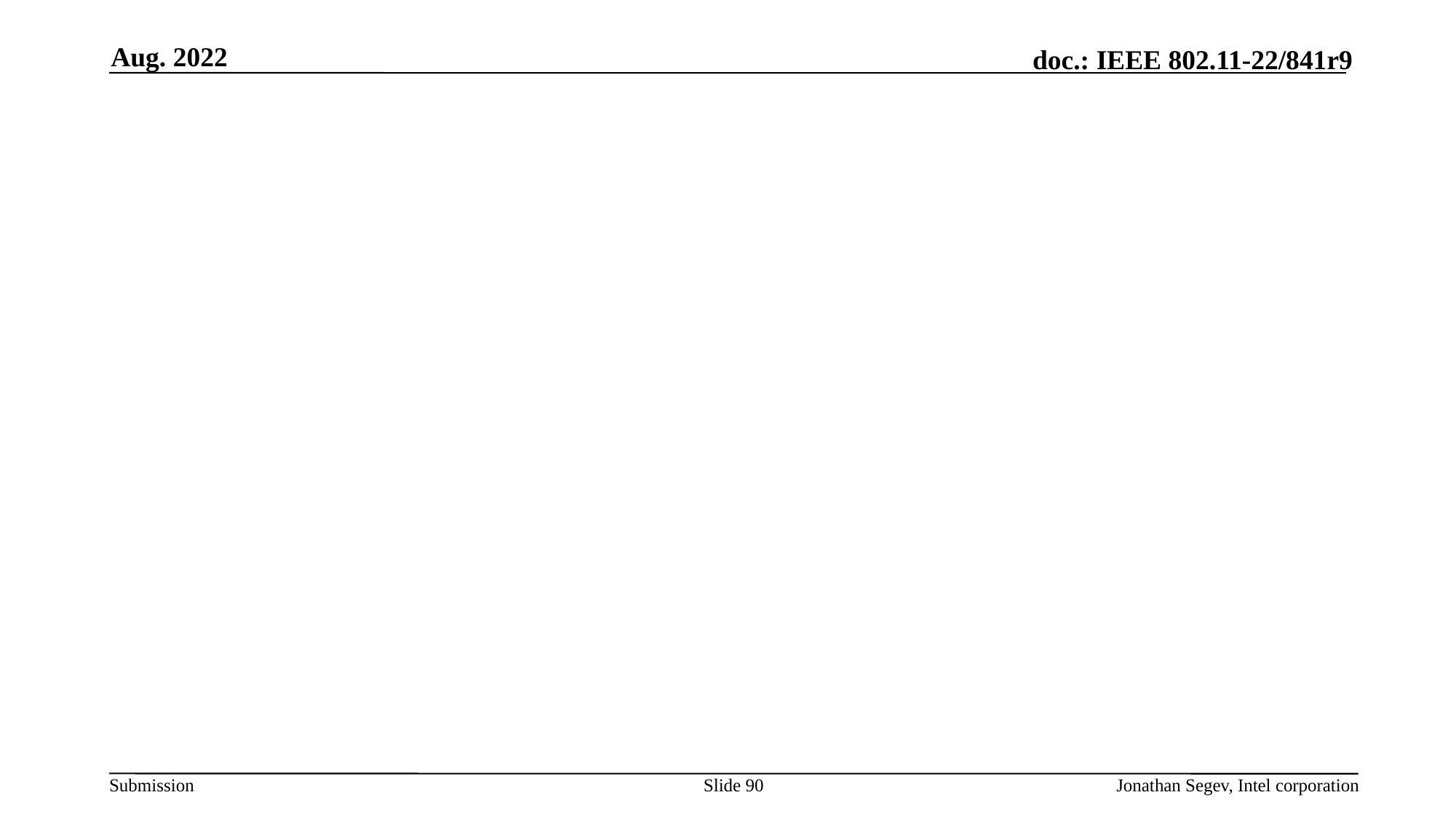

Aug. 2022
#

Slide 90
Jonathan Segev, Intel corporation